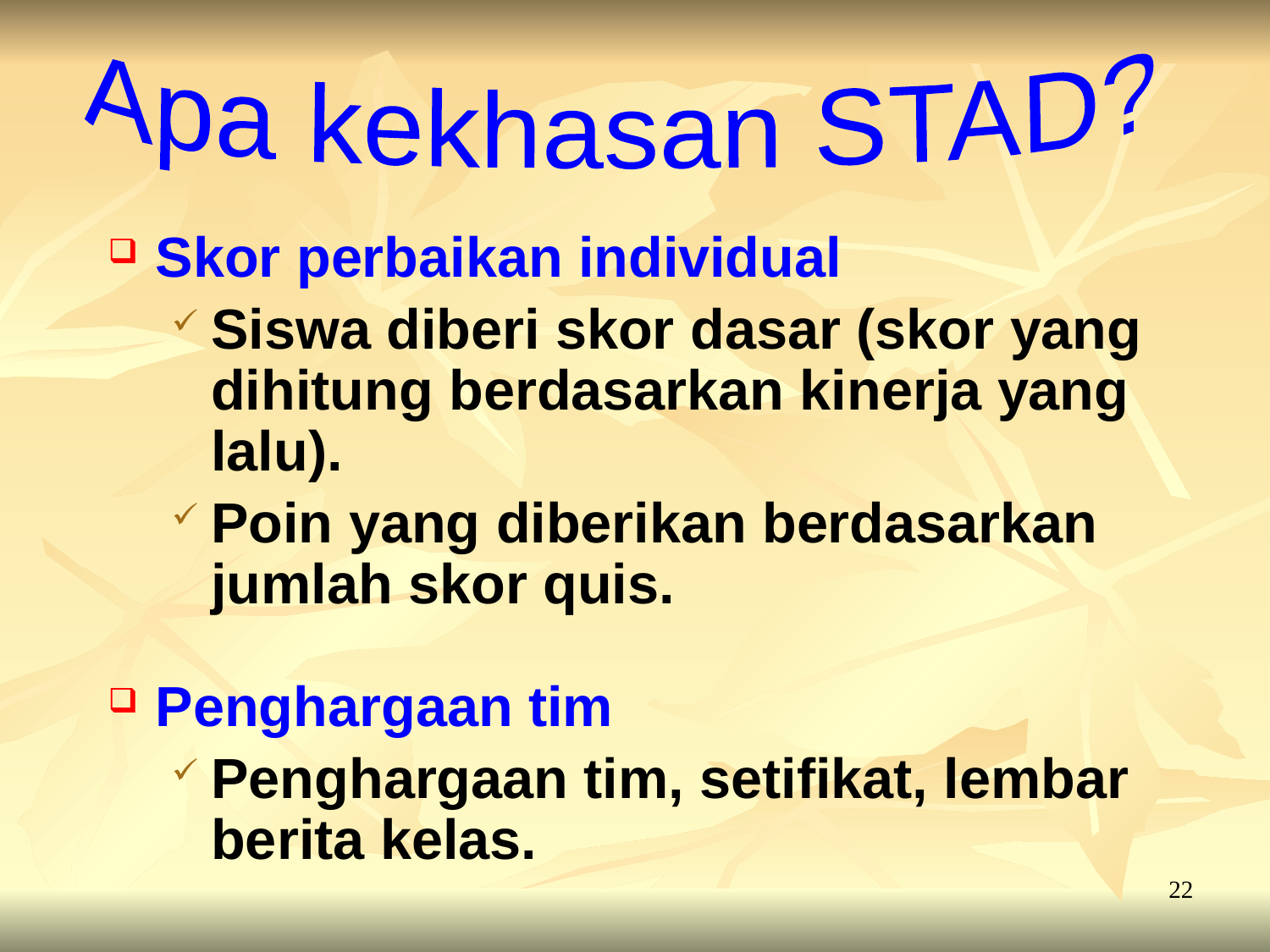

Apa kekhasan STAD?
Skor perbaikan individual
Siswa diberi skor dasar (skor yang dihitung berdasarkan kinerja yang lalu).
Poin yang diberikan berdasarkan jumlah skor quis.

Penghargaan tim
Penghargaan tim, setifikat, lembar berita kelas.
22